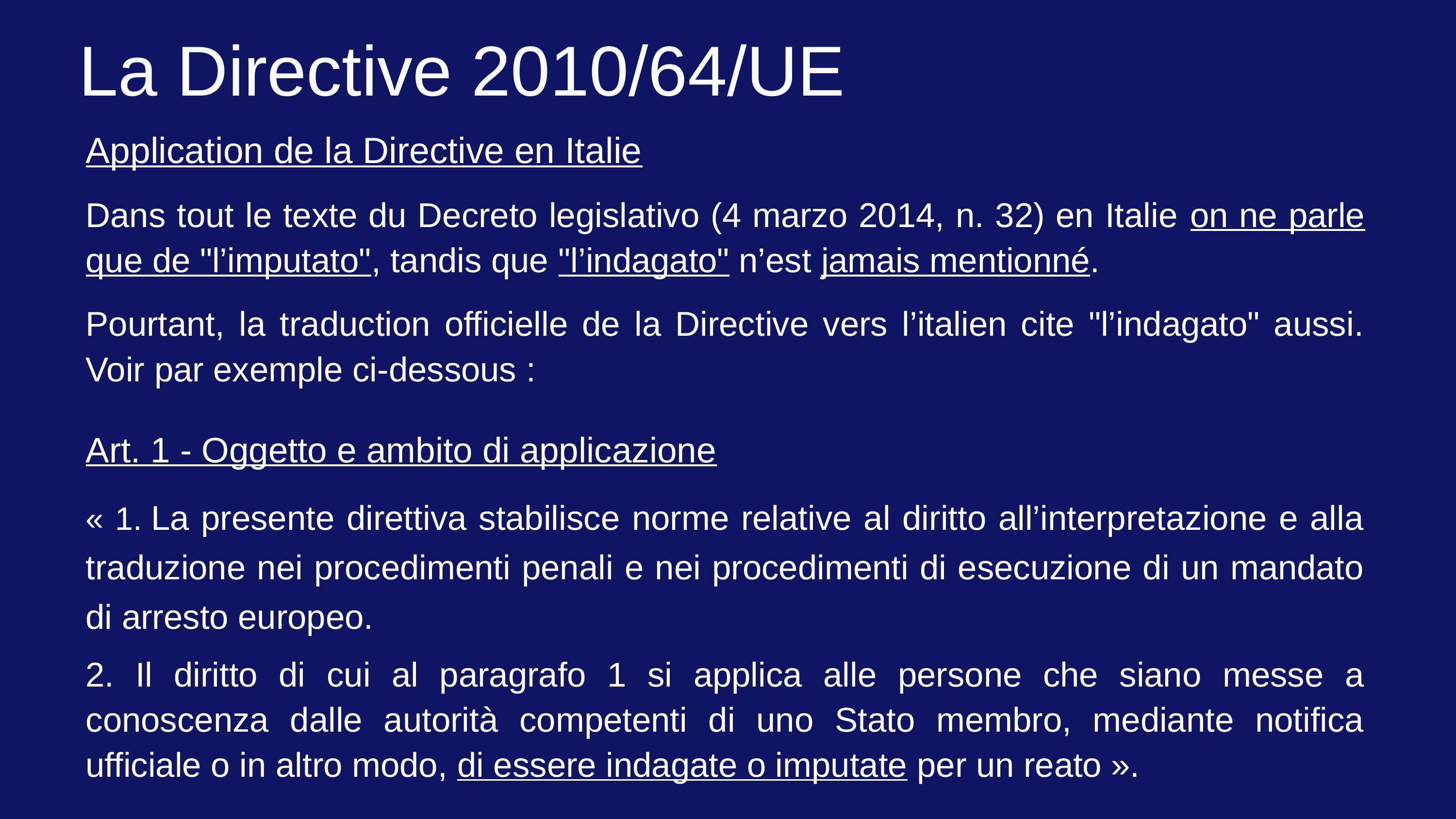

La Directive 2010/64/UE
Application de la Directive en Italie
Dans tout le texte du Decreto legislativo (4 marzo 2014, n. 32) en Italie on ne parle que de "l’imputato", tandis que "l’indagato" n’est jamais mentionné.
Pourtant, la traduction officielle de la Directive vers l’italien cite "l’indagato" aussi. Voir par exemple ci-dessous :
Art. 1 - Oggetto e ambito di applicazione
« 1. La presente direttiva stabilisce norme relative al diritto all’interpretazione e alla traduzione nei procedimenti penali e nei procedimenti di esecuzione di un mandato di arresto europeo.
2. Il diritto di cui al paragrafo 1 si applica alle persone che siano messe a conoscenza dalle autorità competenti di uno Stato membro, mediante notifica ufficiale o in altro modo, di essere indagate o imputate per un reato ».